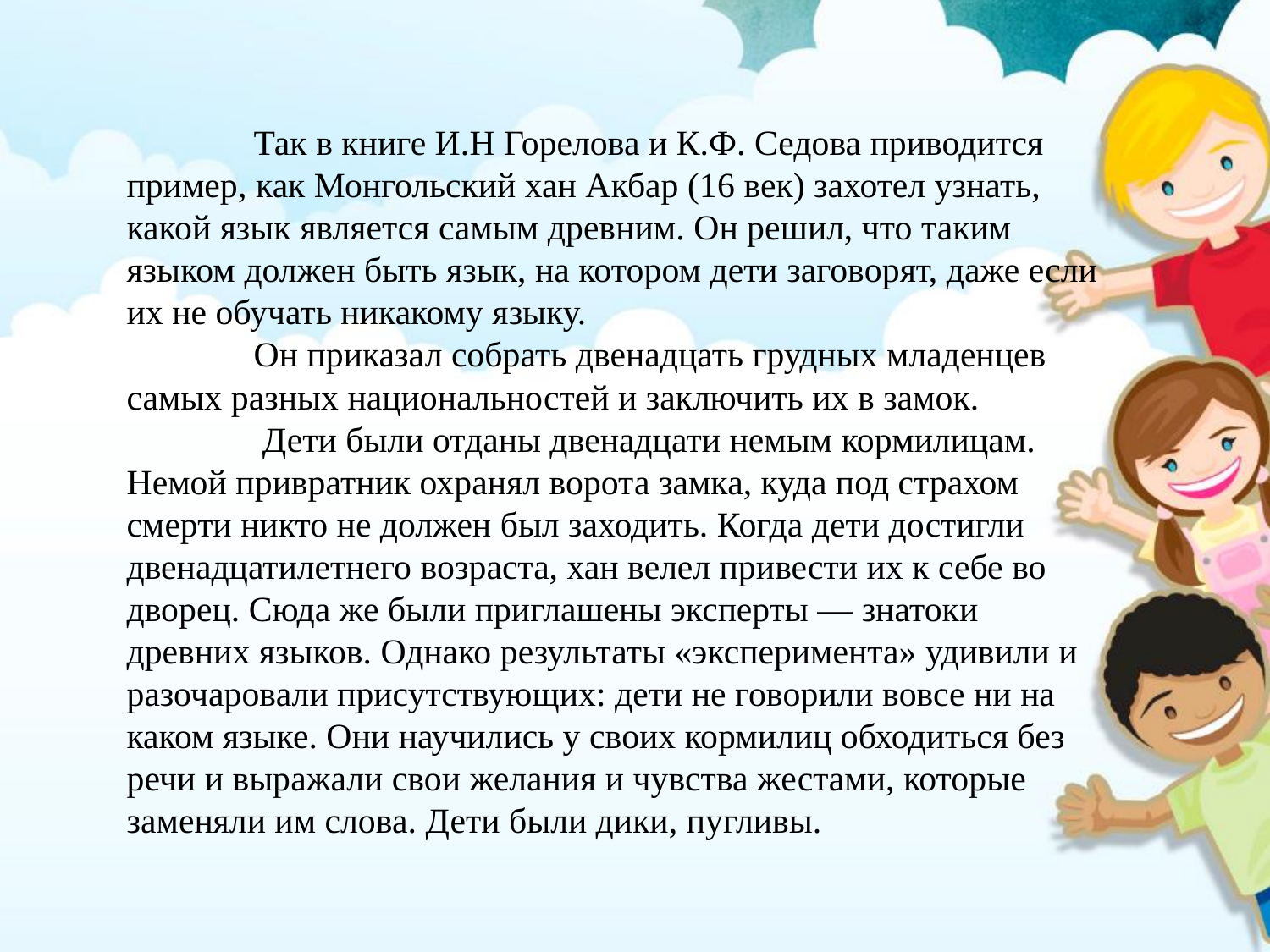

Так в книге И.Н Горелова и К.Ф. Седова приводится пример, как Монгольский хан Акбар (16 век) захотел узнать, какой язык является самым древним. Он решил, что таким языком должен быть язык, на котором дети заговорят, даже если их не обучать никакому языку.
	Он приказал собрать двенадцать грудных младенцев самых разных национальностей и заключить их в замок.
	 Дети были отданы двенадцати немым кормилицам. Немой привратник охранял ворота замка, куда под страхом смерти никто не должен был заходить. Когда дети достигли двенадцатилетнего возраста, хан велел привести их к себе во дворец. Сюда же были приглашены эксперты — знатоки древних языков. Однако результаты «эксперимента» удивили и разочаровали присутствующих: дети не говорили вовсе ни на каком языке. Они научились у своих кормилиц обходиться без речи и выражали свои желания и чувства жестами, которые заменяли им слова. Дети были дики, пугливы.